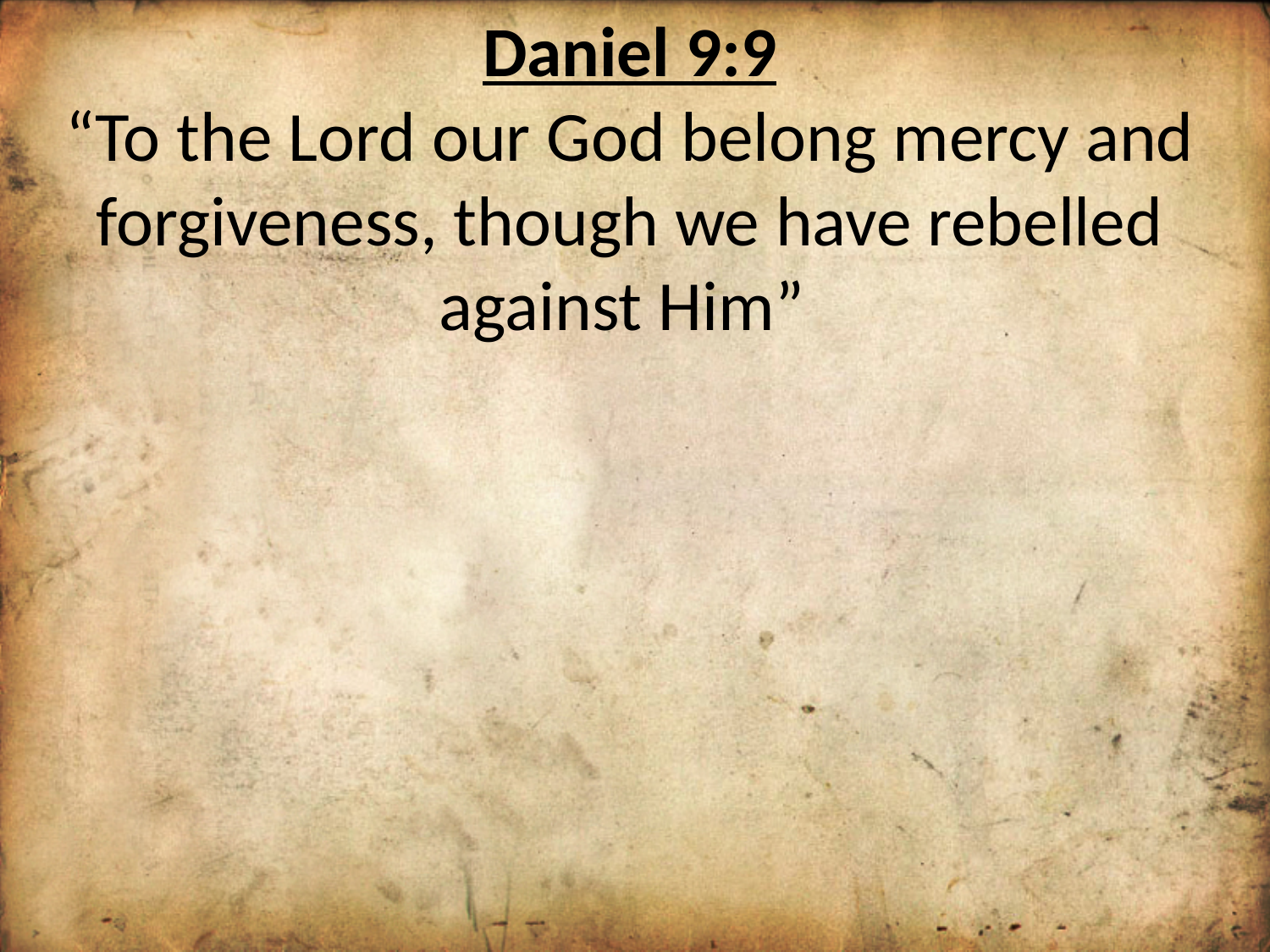

Daniel 9:9
“To the Lord our God belong mercy and forgiveness, though we have rebelled against Him”